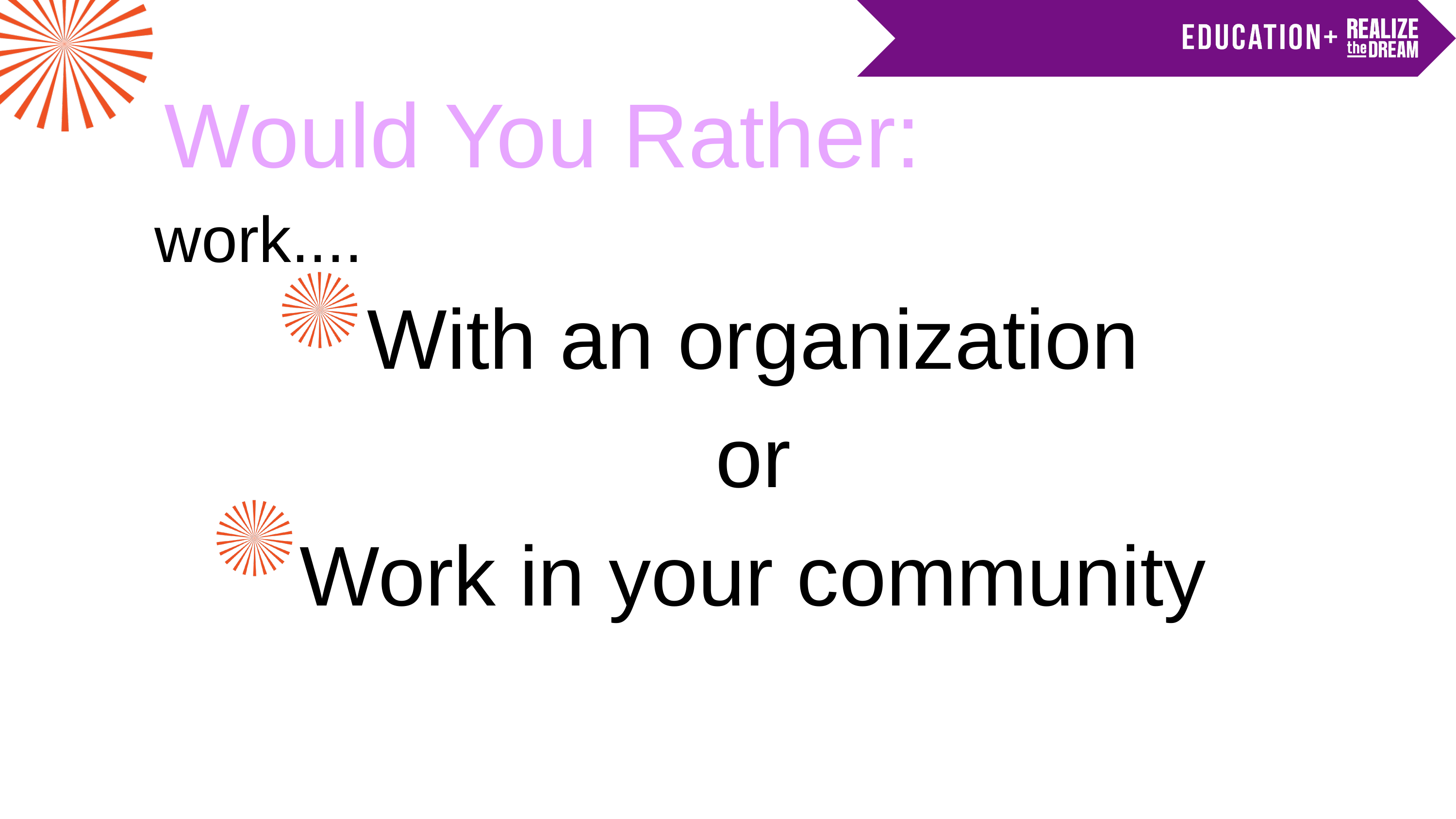

Would You Rather:

With an organization
or
Work in your community
work....